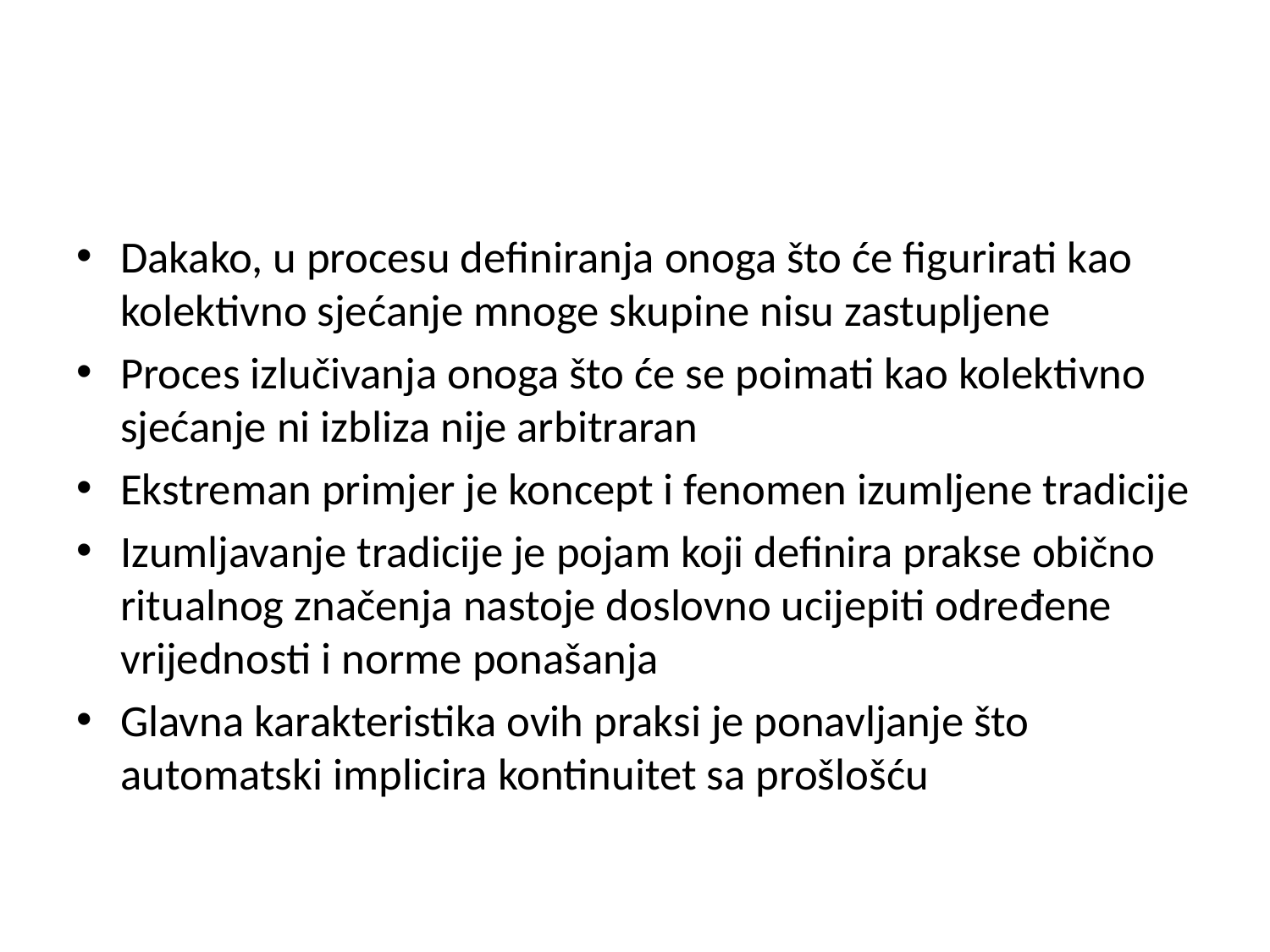

#
Dakako, u procesu definiranja onoga što će figurirati kao kolektivno sjećanje mnoge skupine nisu zastupljene
Proces izlučivanja onoga što će se poimati kao kolektivno sjećanje ni izbliza nije arbitraran
Ekstreman primjer je koncept i fenomen izumljene tradicije
Izumljavanje tradicije je pojam koji definira prakse obično ritualnog značenja nastoje doslovno ucijepiti određene vrijednosti i norme ponašanja
Glavna karakteristika ovih praksi je ponavljanje što automatski implicira kontinuitet sa prošlošću